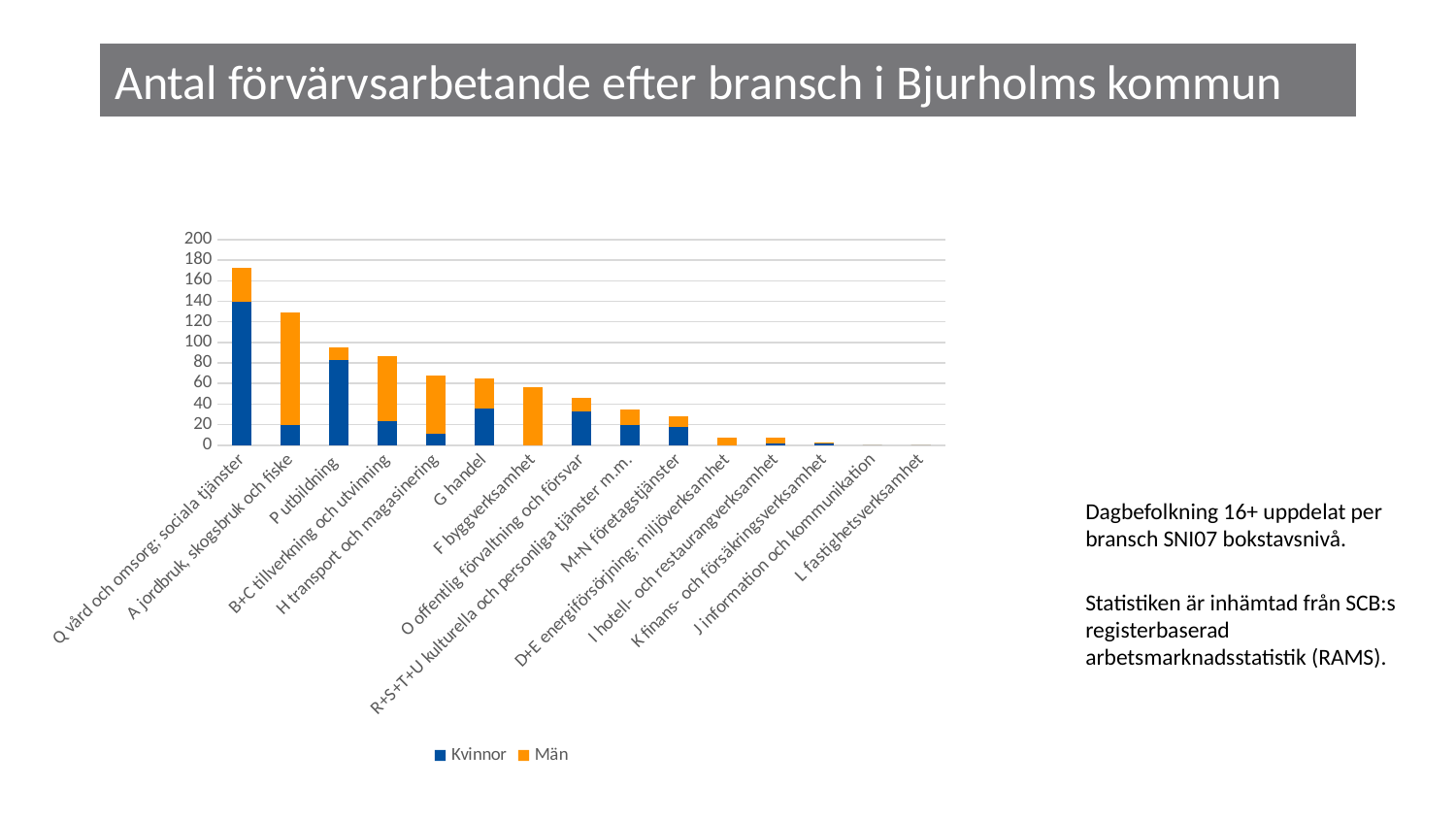

# Antal förvärvsarbetande efter bransch i Bjurholms kommun

### Chart

| Category | Kvinnor | Män |
|---|---|---|
| Q vård och omsorg; sociala tjänster | 140.0 | 33.0 |
| A jordbruk, skogsbruk och fiske | 20.0 | 109.0 |
| P utbildning  | 83.0 | 12.0 |
| B+C tillverkning och utvinning | 23.0 | 64.0 |
| H transport och magasinering | 11.0 | 57.0 |
| G handel | 36.0 | 29.0 |
| F byggverksamhet | 0.0 | 56.0 |
| O offentlig förvaltning och försvar | 33.0 | 13.0 |
| R+S+T+U kulturella och personliga tjänster m.m. | 20.0 | 15.0 |
| M+N företagstjänster | 18.0 | 10.0 |
| D+E energiförsörjning; miljöverksamhet | 0.0 | 7.0 |
| I hotell- och restaurangverksamhet | 2.0 | 5.0 |
| K finans- och försäkringsverksamhet | 2.0 | 1.0 |
| J information och kommunikation | 0.0 | 0.0 |
| L fastighetsverksamhet | 0.0 | 0.0 |
Dagbefolkning 16+ uppdelat per bransch SNI07 bokstavsnivå.

Statistiken är inhämtad från SCB:s registerbaserad arbetsmarknadsstatistik (RAMS).